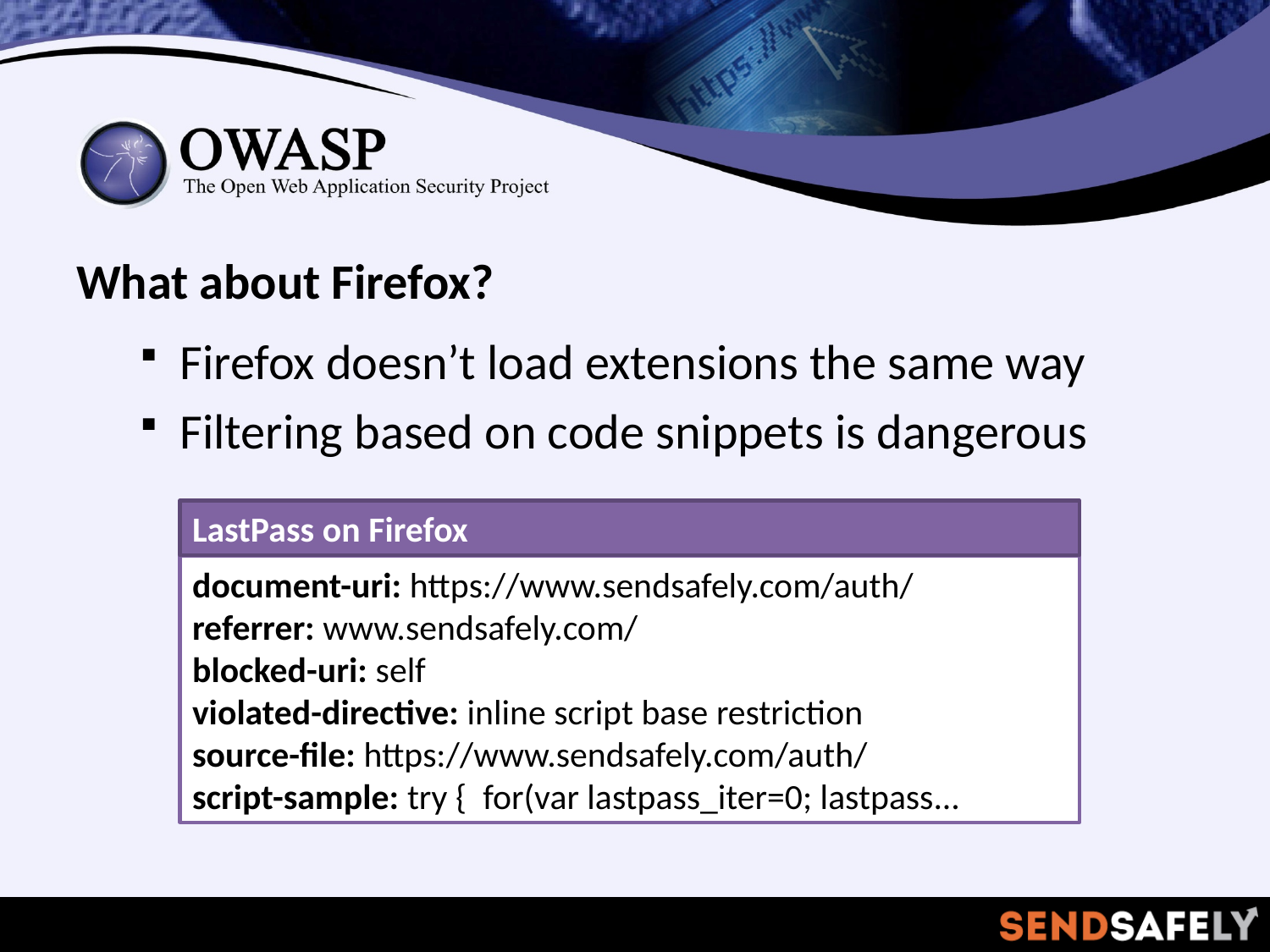

What about Firefox?
Firefox doesn’t load extensions the same way
Filtering based on code snippets is dangerous

LastPass on Firefox
document-uri: https://www.sendsafely.com/auth/
referrer: www.sendsafely.com/
blocked-uri: self
violated-directive: inline script base restriction
source-file: https://www.sendsafely.com/auth/
script-sample: try {  for(var lastpass_iter=0; lastpass...